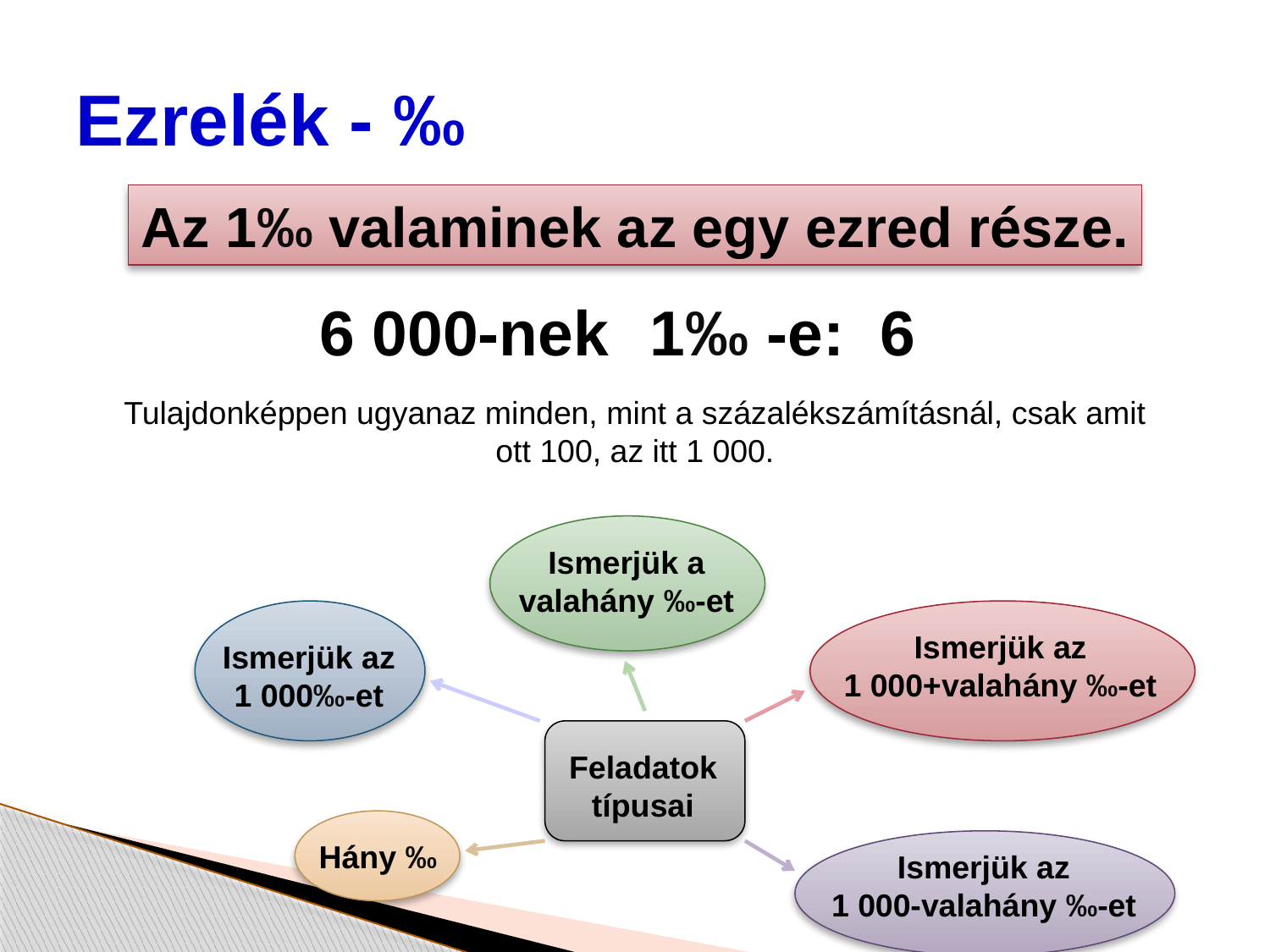

# Ezrelék - ‰
Az 1‰ valaminek az egy ezred része.
1‰ -e:
6
6 000-nek
Tulajdonképpen ugyanaz minden, mint a százalékszámításnál, csak amit ott 100, az itt 1 000.

Ismerjük a
valahány ‰-et

Ismerjük az
1 000+valahány ‰-et
Ismerjük az
1 000‰-et

Feladatok
típusai

Hány ‰

Ismerjük az
1 000-valahány ‰-et